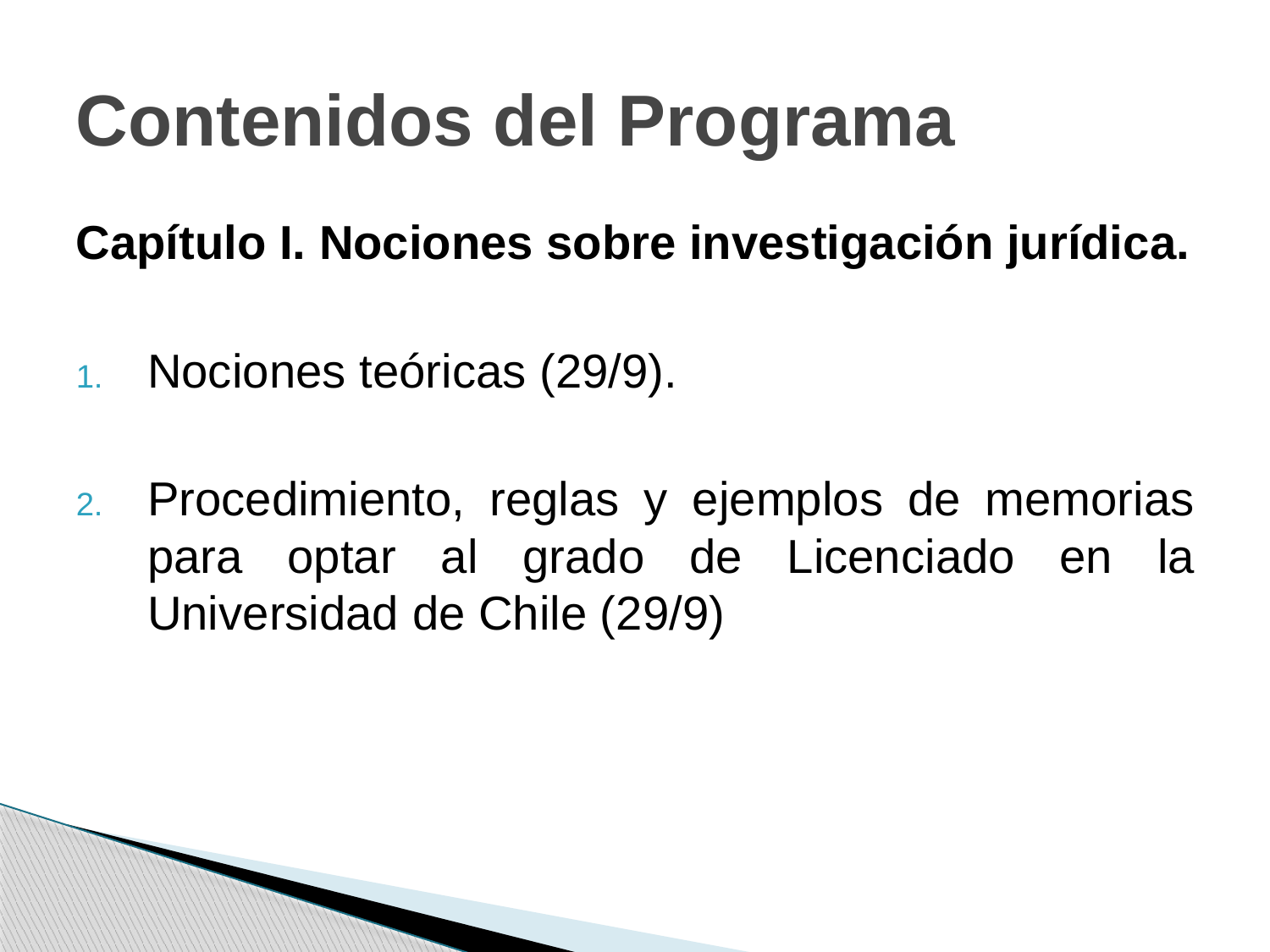

# Contenidos del Programa
Capítulo I. Nociones sobre investigación jurídica.

Nociones teóricas (29/9).

Procedimiento, reglas y ejemplos de memorias para optar al grado de Licenciado en la Universidad de Chile (29/9)